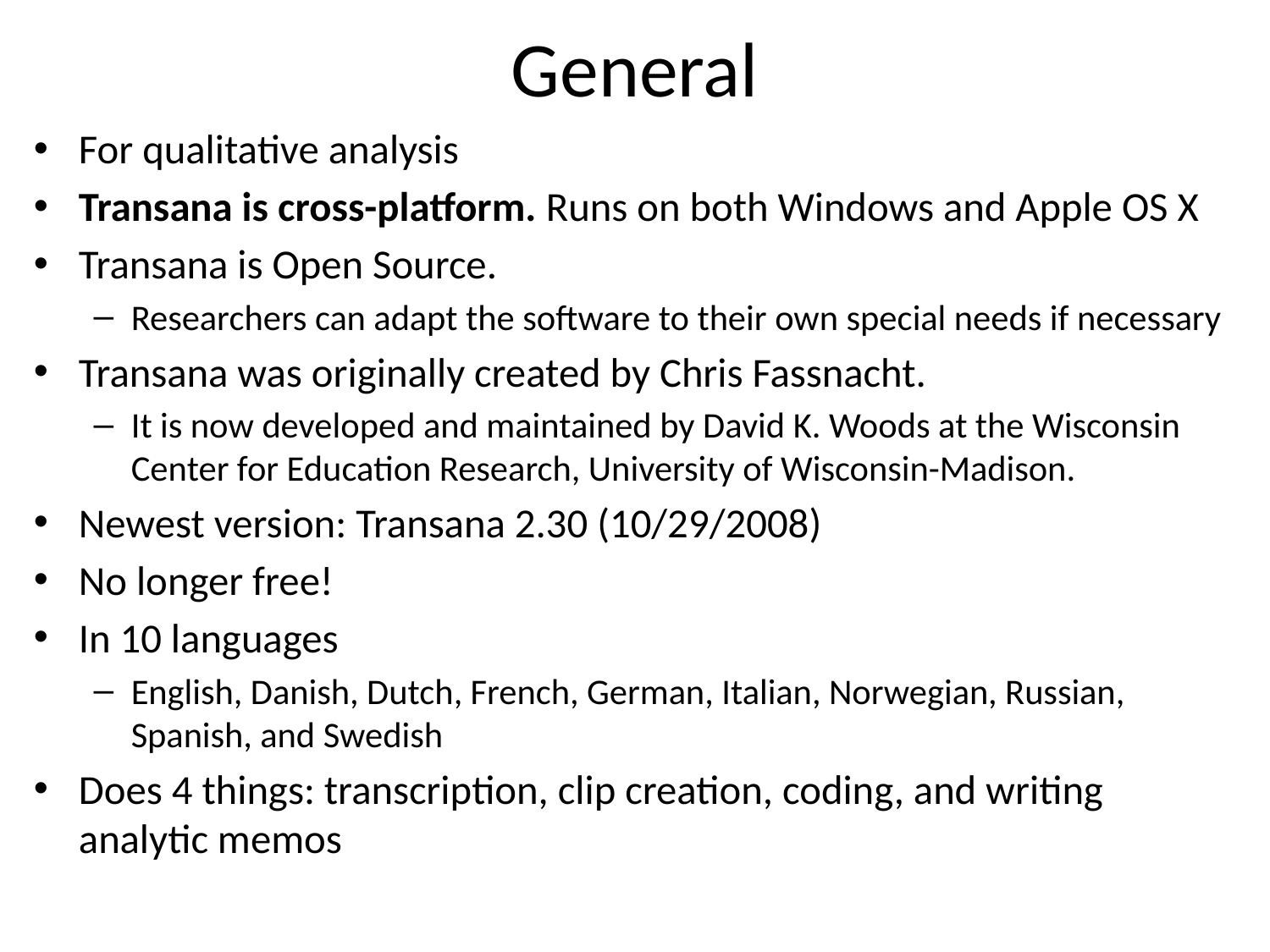

# General
For qualitative analysis
Transana is cross-platform. Runs on both Windows and Apple OS X
Transana is Open Source.
Researchers can adapt the software to their own special needs if necessary
Transana was originally created by Chris Fassnacht.
It is now developed and maintained by David K. Woods at the Wisconsin Center for Education Research, University of Wisconsin-Madison.
Newest version: Transana 2.30 (10/29/2008)
No longer free!
In 10 languages
English, Danish, Dutch, French, German, Italian, Norwegian, Russian, Spanish, and Swedish
Does 4 things: transcription, clip creation, coding, and writing analytic memos